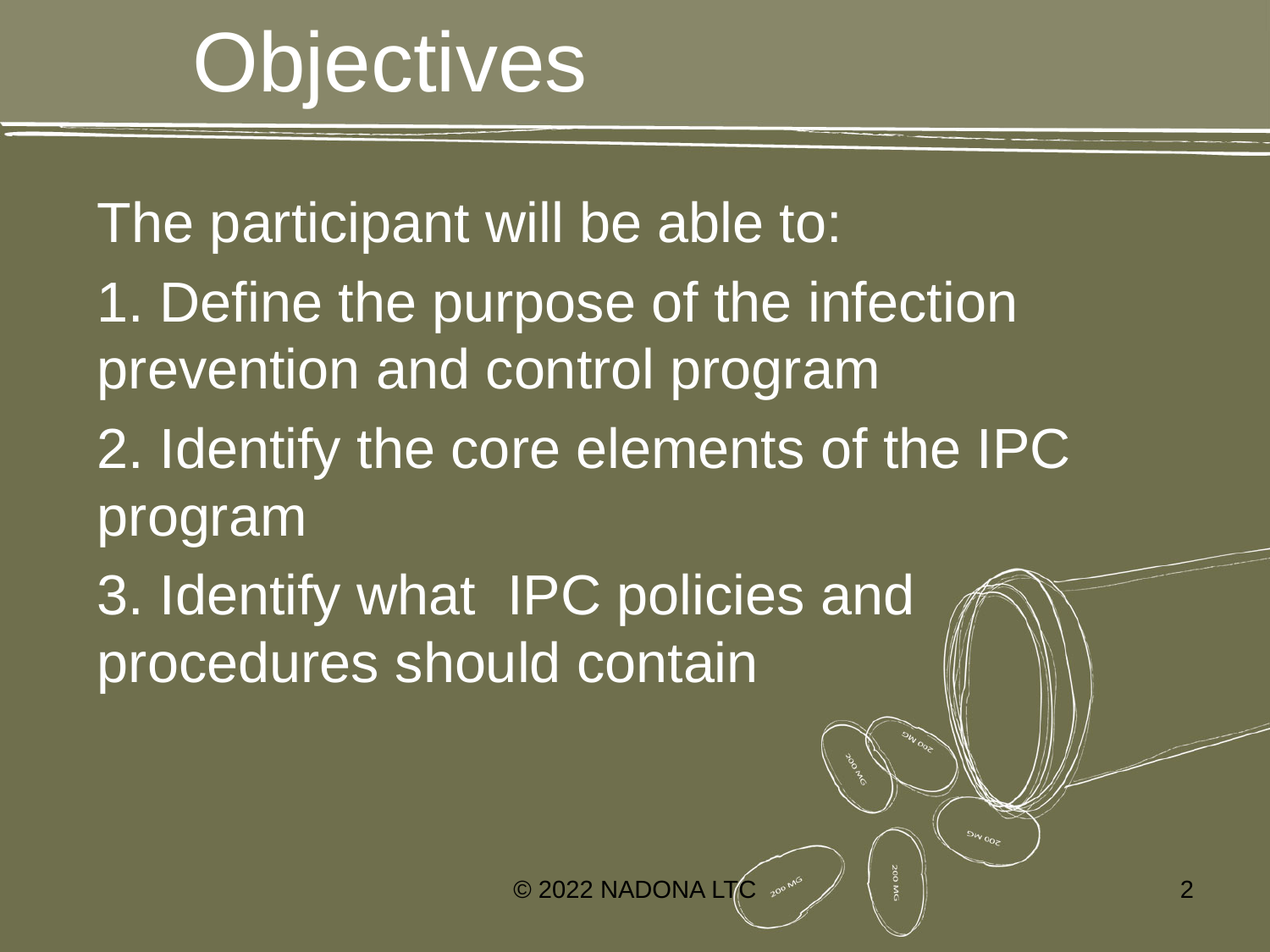

# Objectives
The participant will be able to:
1. Define the purpose of the infection prevention and control program
2. Identify the core elements of the IPC program
3. Identify what  IPC policies and procedures should contain

© 2022 NADONA LTC
2